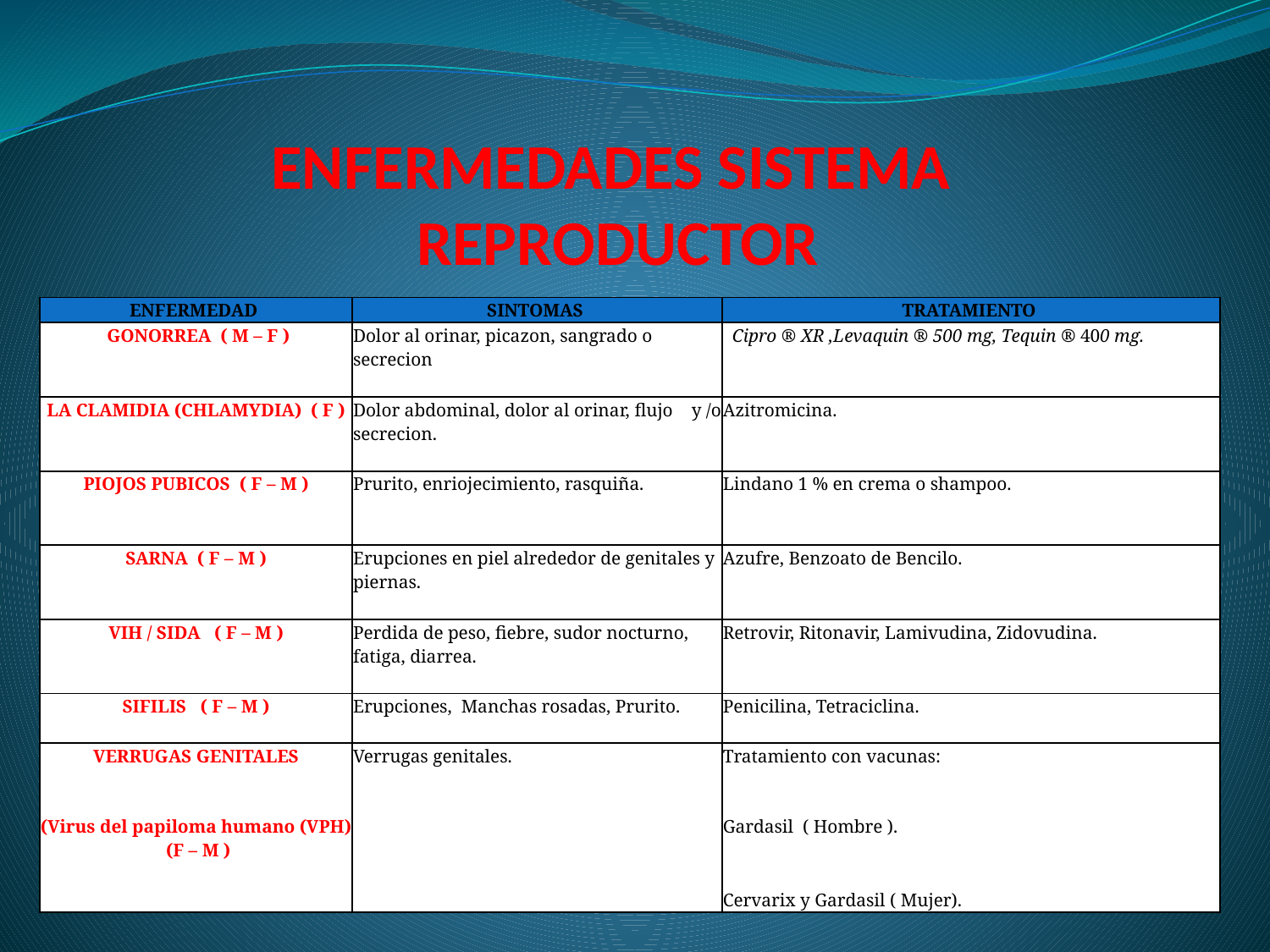

# ENFERMEDADES SISTEMA  REPRODUCTOR
| ENFERMEDAD | SINTOMAS | TRATAMIENTO |
| --- | --- | --- |
| GONORREA ( M – F ) | Dolor al orinar, picazon, sangrado o secrecion | Cipro ® XR ,Levaquin ® 500 mg, Tequin ® 400 mg. |
| LA CLAMIDIA (CHLAMYDIA) ( F ) | Dolor abdominal, dolor al orinar, flujo y /o secrecion. | Azitromicina. |
| PIOJOS PUBICOS ( F – M ) | Prurito, enriojecimiento, rasquiña. | Lindano 1 % en crema o shampoo. |
| SARNA ( F – M ) | Erupciones en piel alrededor de genitales y piernas. | Azufre, Benzoato de Bencilo. |
| VIH / SIDA  ( F – M ) | Perdida de peso, fiebre, sudor nocturno, fatiga, diarrea. | Retrovir, Ritonavir, Lamivudina, Zidovudina. |
| SIFILIS ( F – M ) | Erupciones, Manchas rosadas, Prurito. | Penicilina, Tetraciclina. |
| VERRUGAS GENITALES | Verrugas genitales. | Tratamiento con vacunas: |
| (Virus del papiloma humano (VPH) (F – M ) |  | Gardasil ( Hombre ). |
|  |  | Cervarix y Gardasil ( Mujer). |